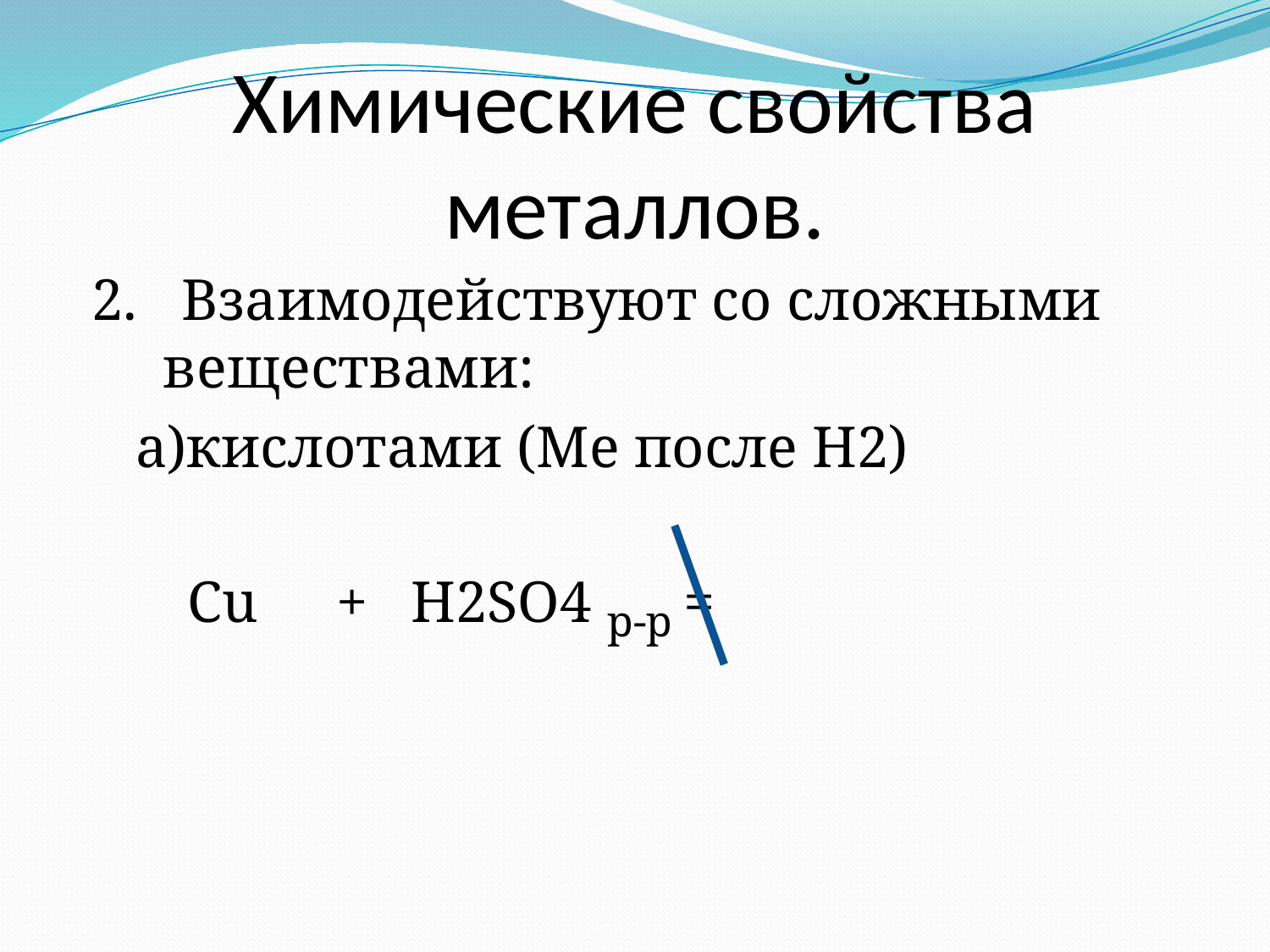

# Химические свойства металлов.
2.   Взаимодействуют со сложными веществами:
   а)кислотами (Me после Н2)

Сu
+
H2SO4
=
р-р